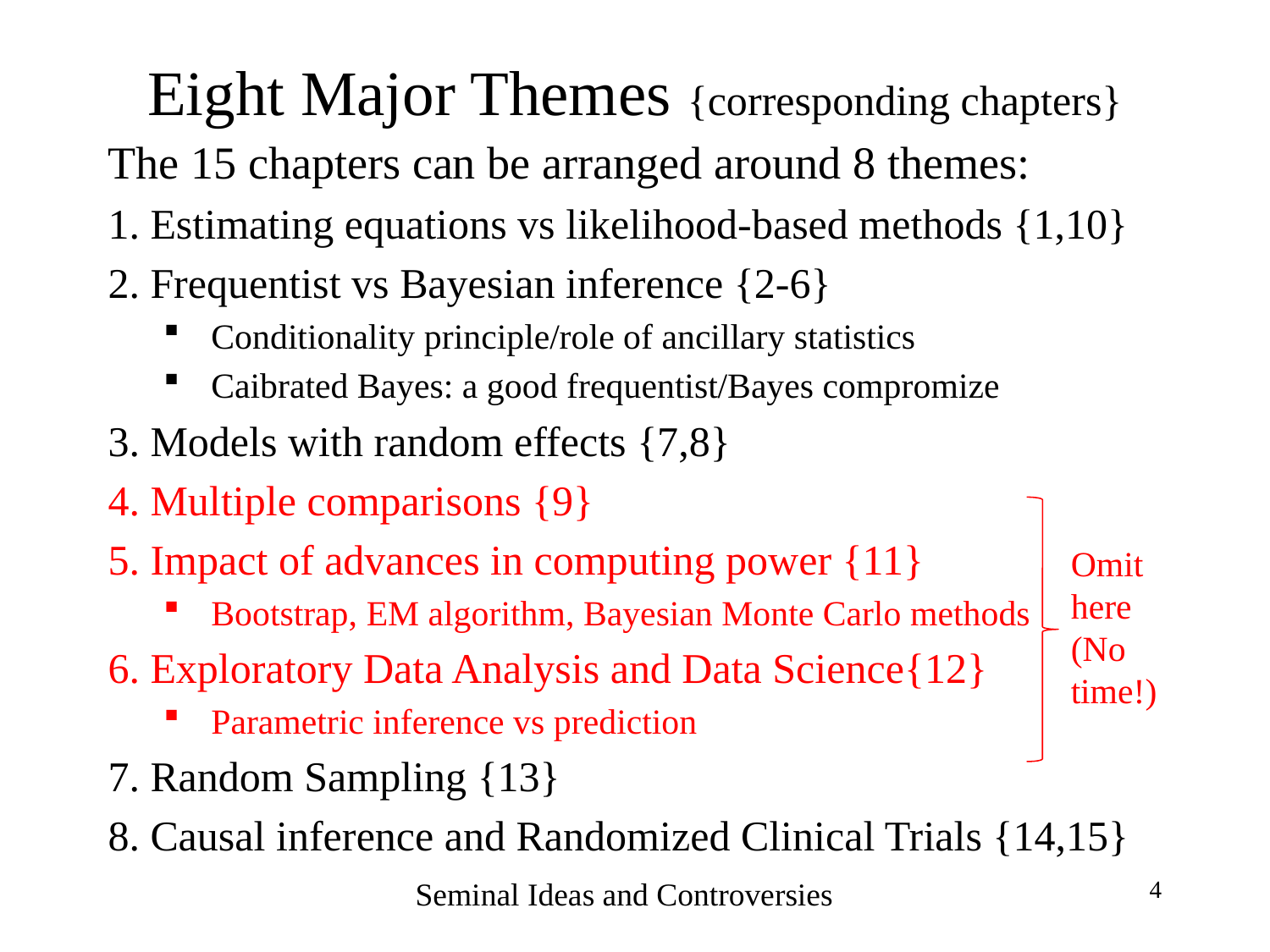

# Eight Major Themes {corresponding chapters}
The 15 chapters can be arranged around 8 themes:
1. Estimating equations vs likelihood-based methods {1,10}
2. Frequentist vs Bayesian inference {2-6}
Conditionality principle/role of ancillary statistics
Caibrated Bayes: a good frequentist/Bayes compromize
3. Models with random effects {7,8}
4. Multiple comparisons {9}
5. Impact of advances in computing power {11}
Bootstrap, EM algorithm, Bayesian Monte Carlo methods
6. Exploratory Data Analysis and Data Science{12}
Parametric inference vs prediction
7. Random Sampling {13}
8. Causal inference and Randomized Clinical Trials {14,15}

Omit here
(No time!)
Seminal Ideas and Controversies
4